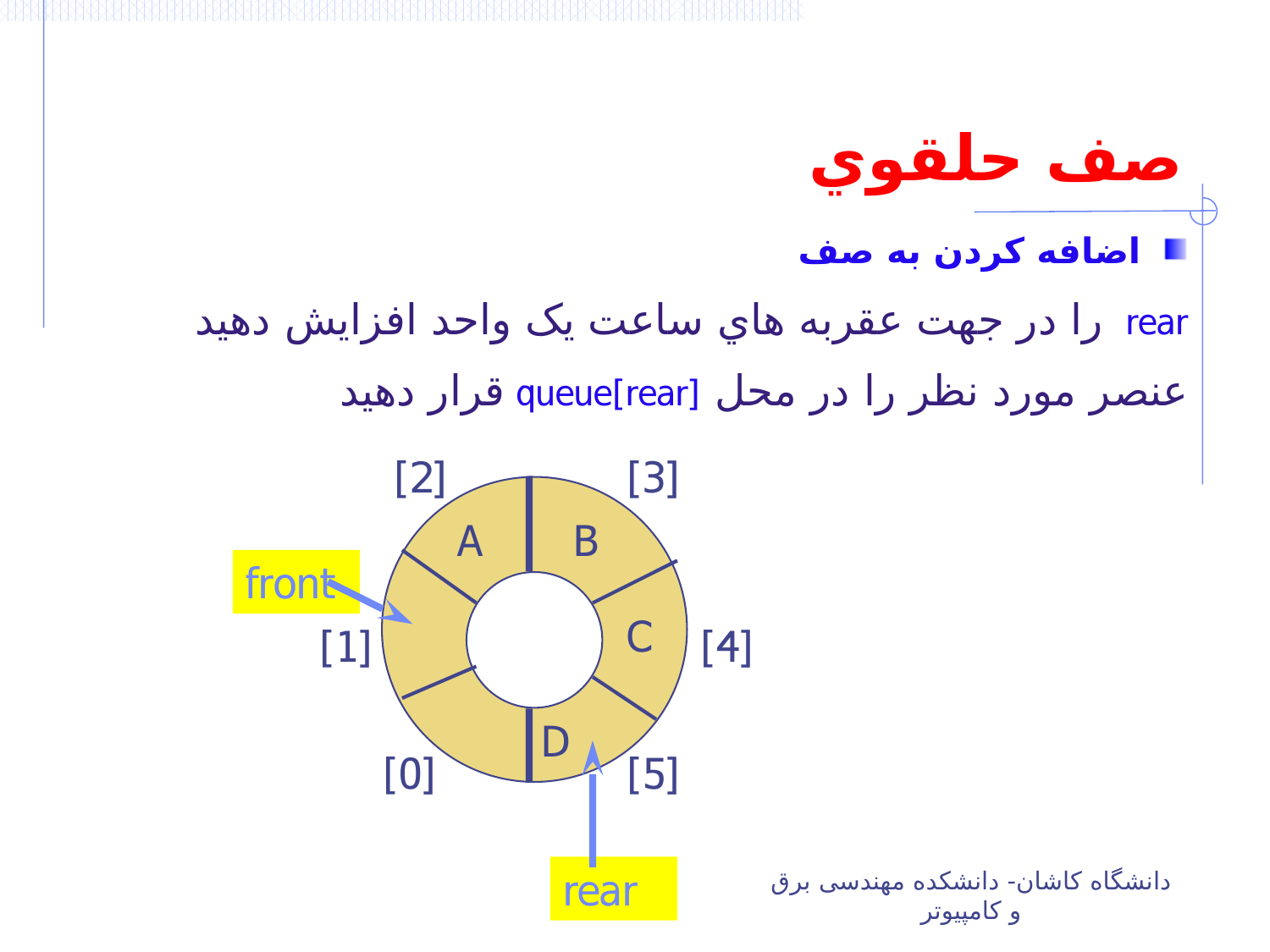

# صف حلقوي
اضافه کردن به صف
rear  را در جهت عقربه هاي ساعت يک واحد افزايش دهيد
عنصر مورد نظر را در محل queue[rear] قرار دهيد

[2]
[3]

[1]
[4]

[0]
[5]
A
B
front

C

rear
D
دانشگاه کاشان- دانشکده مهندسی برق و کامپیوتر